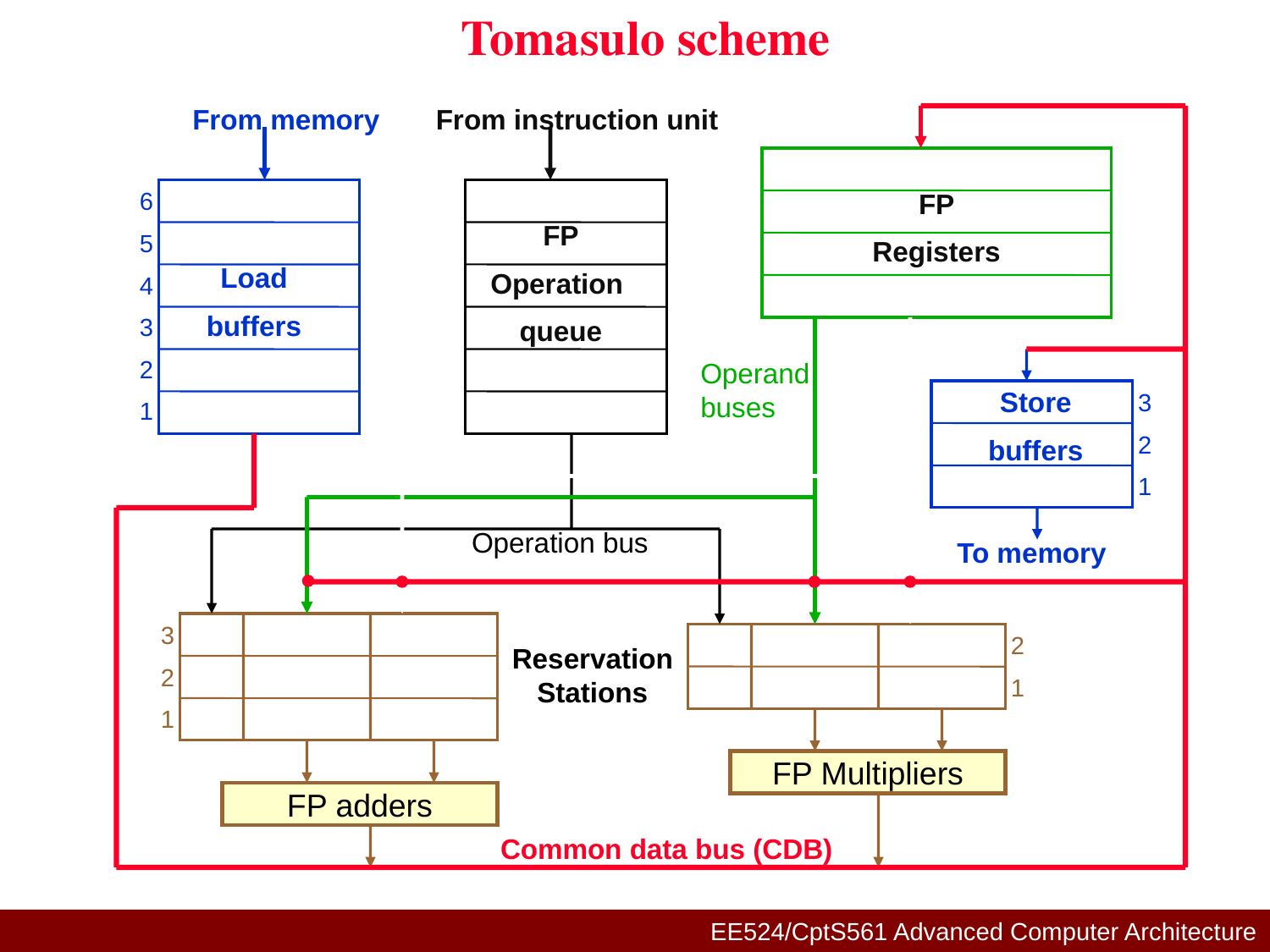

Tomasulo scheme
From memory
From instruction unit

6
5
4
3
2
1

FP
Registers

FP
Operation
queue

Load
buffers

Operand buses

Store
buffers

3
2
1

Operation bus

To memory

3
2
1

2
1

Reservation
Stations

FP Multipliers
FP adders

Common data bus (CDB)